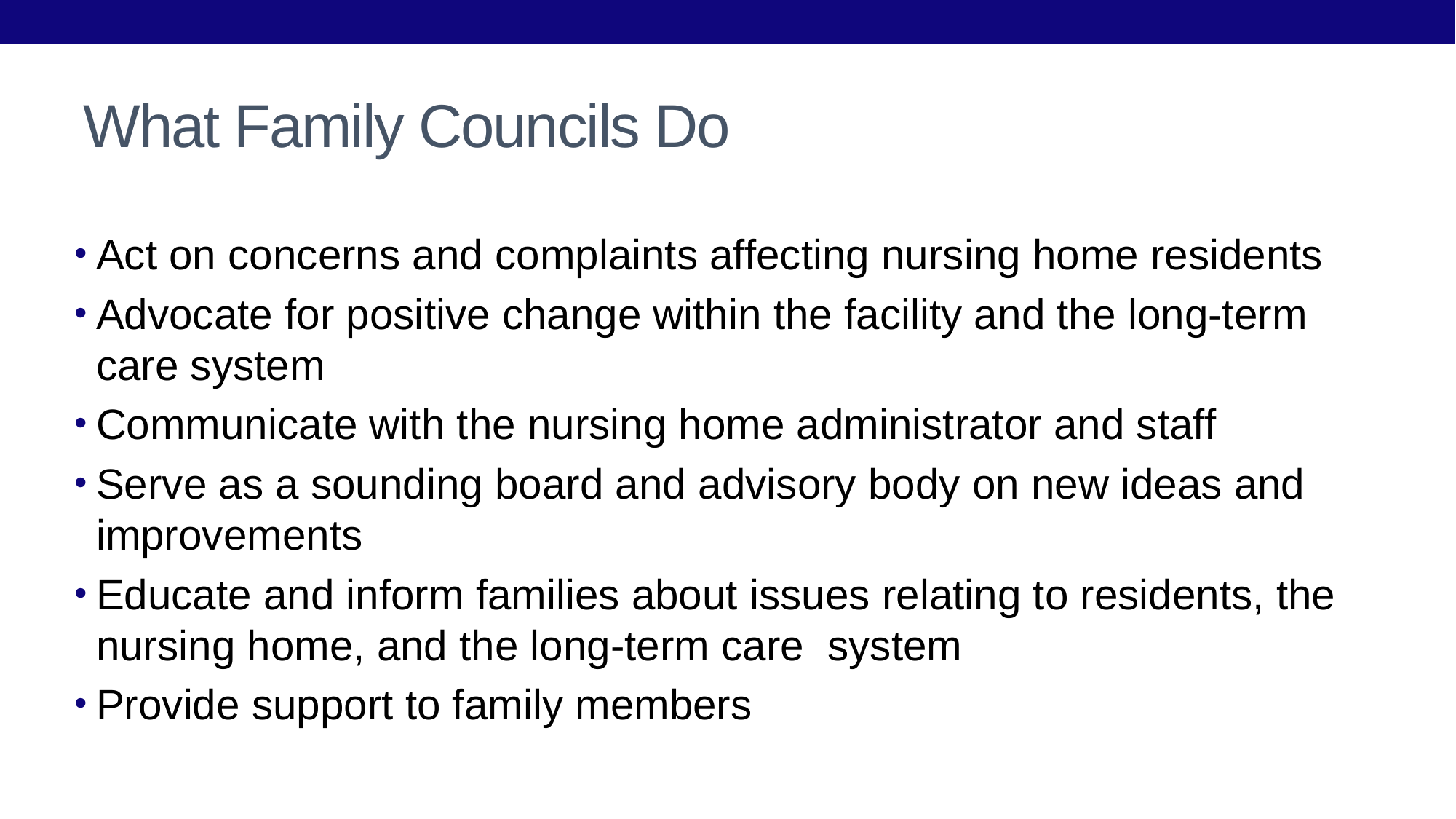

# What Family Councils Do
Act on concerns and complaints affecting nursing home residents
Advocate for positive change within the facility and the long-term care system
Communicate with the nursing home administrator and staff
Serve as a sounding board and advisory body on new ideas and improvements
Educate and inform families about issues relating to residents, the nursing home, and the long-term care  system
Provide support to family members